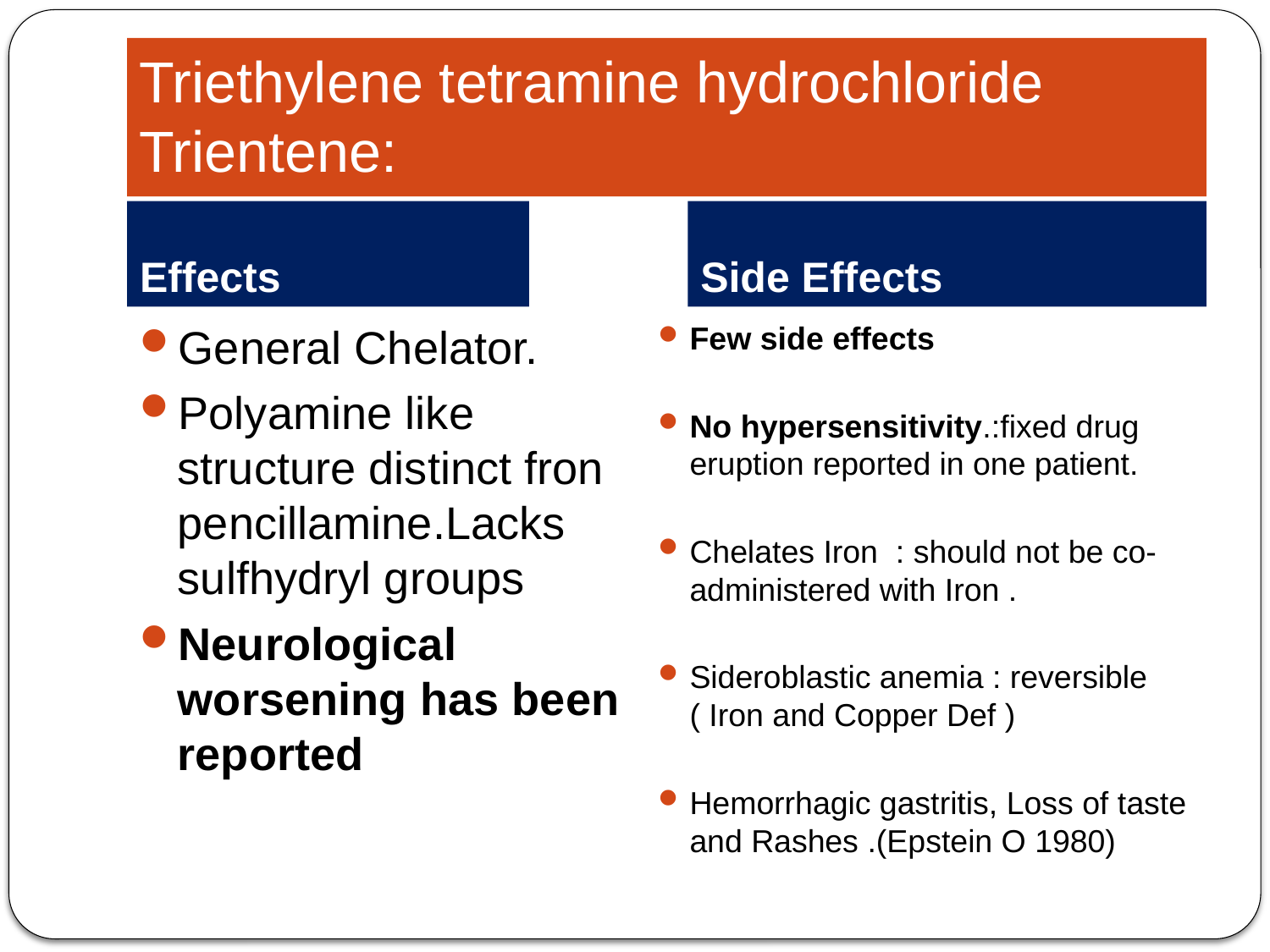

# Triethylene tetramine hydrochloride Trientene:
Effects
Side Effects
General Chelator.
Polyamine like structure distinct fron pencillamine.Lacks sulfhydryl groups
Neurological worsening has been reported

Few side effects

No hypersensitivity.:fixed drug eruption reported in one patient.

Chelates Iron  : should not be co-administered with Iron .

Sideroblastic anemia : reversible ( Iron and Copper Def )

Hemorrhagic gastritis, Loss of taste and Rashes .(Epstein O 1980)